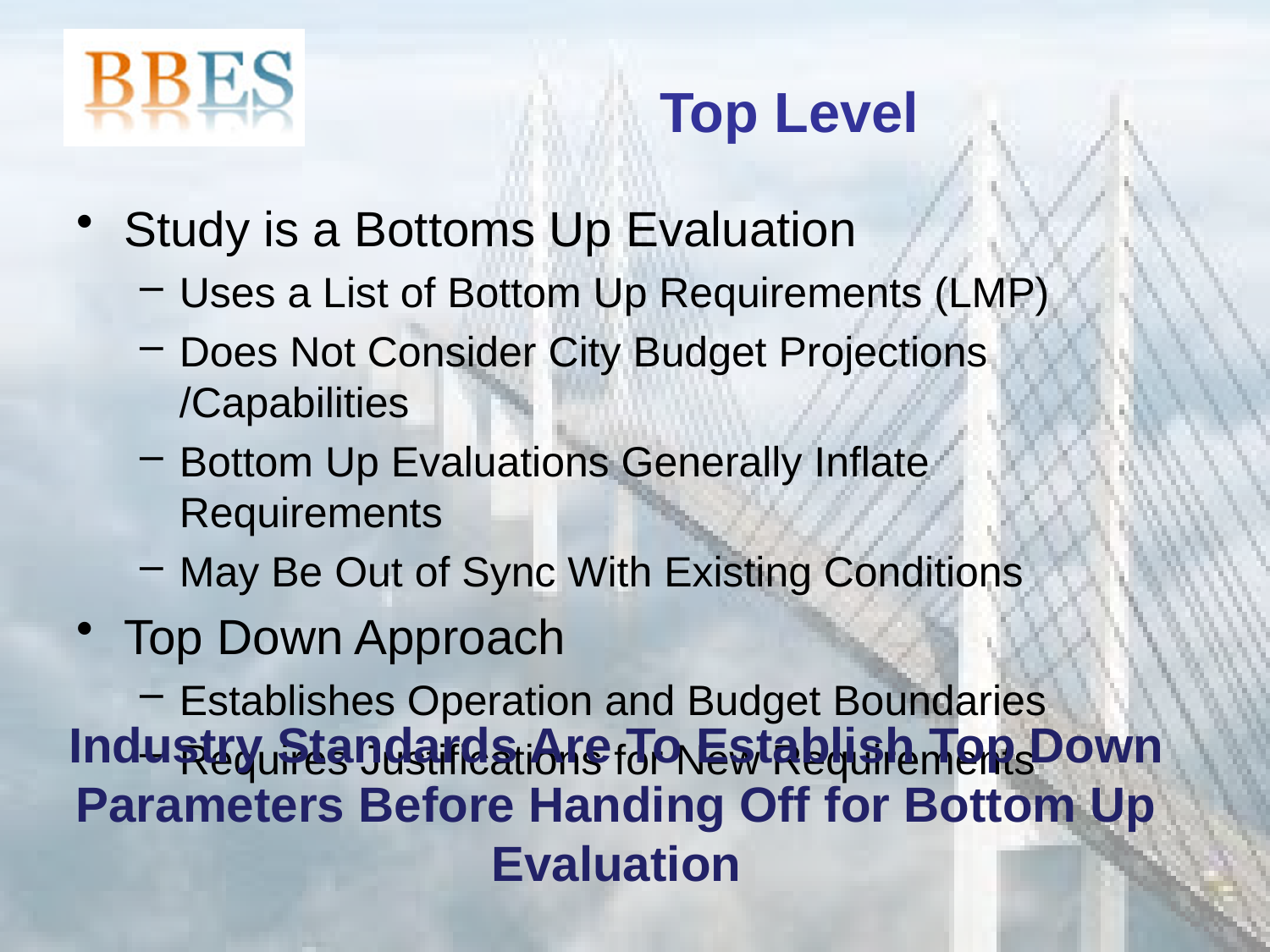

# Top Level
Study is a Bottoms Up Evaluation
Uses a List of Bottom Up Requirements (LMP)
Does Not Consider City Budget Projections /Capabilities
Bottom Up Evaluations Generally Inflate Requirements
May Be Out of Sync With Existing Conditions
Top Down Approach
Establishes Operation and Budget Boundaries
Requires Justifications for New Requirements
Industry Standards Are To Establish Top Down Parameters Before Handing Off for Bottom Up Evaluation